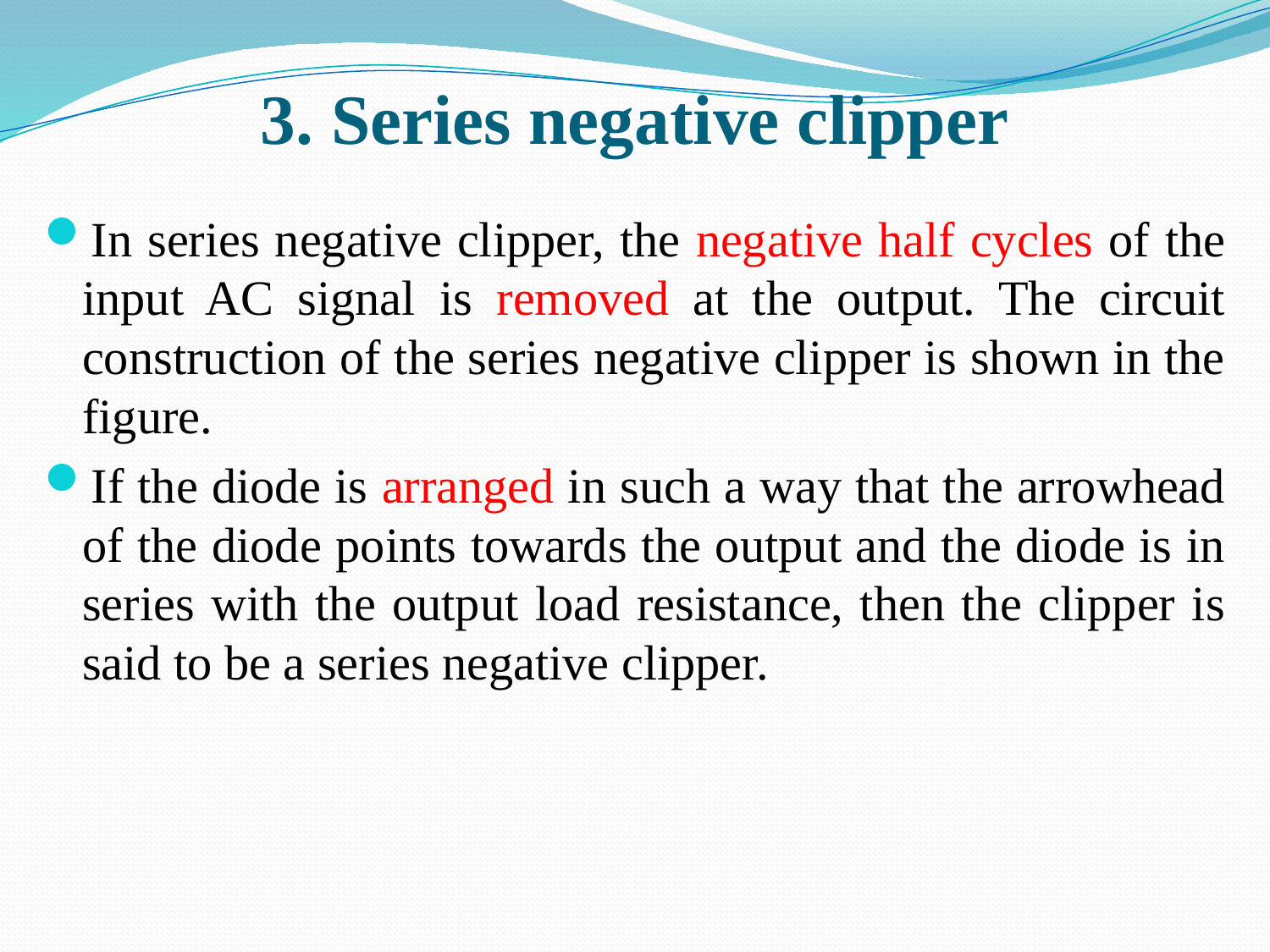

# 3. Series negative clipper
In series negative clipper, the negative half cycles of the input AC signal is removed at the output. The circuit construction of the series negative clipper is shown in the figure.
If the diode is arranged in such a way that the arrowhead of the diode points towards the output and the diode is in series with the output load resistance, then the clipper is said to be a series negative clipper.